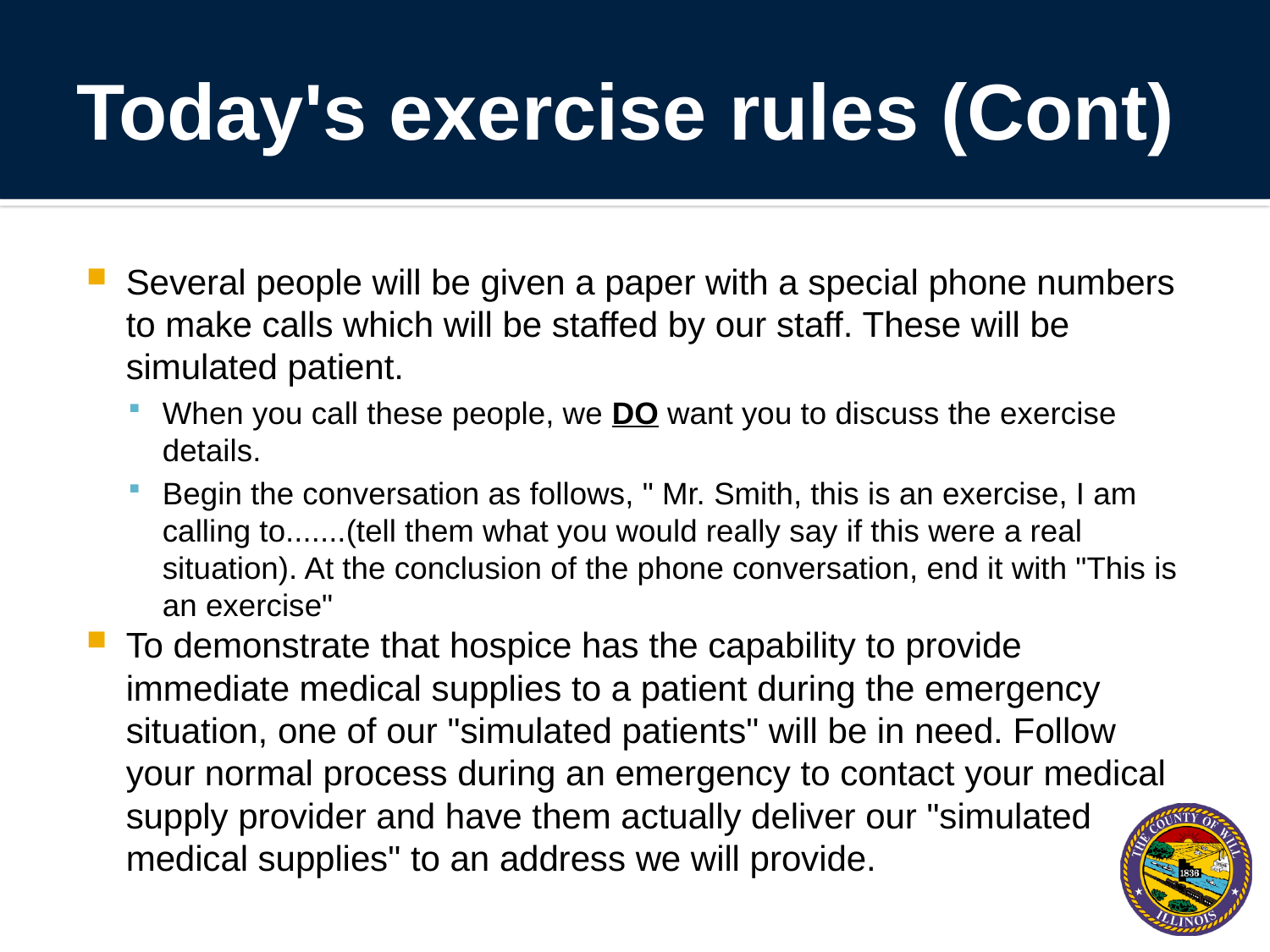

# Today's exercise rules (Cont)
Several people will be given a paper with a special phone numbers to make calls which will be staffed by our staff. These will be simulated patient.
When you call these people, we DO want you to discuss the exercise details.
Begin the conversation as follows, " Mr. Smith, this is an exercise, I am calling to.......(tell them what you would really say if this were a real situation). At the conclusion of the phone conversation, end it with "This is an exercise"
To demonstrate that hospice has the capability to provide immediate medical supplies to a patient during the emergency situation, one of our "simulated patients" will be in need. Follow your normal process during an emergency to contact your medical supply provider and have them actually deliver our "simulated medical supplies" to an address we will provide.